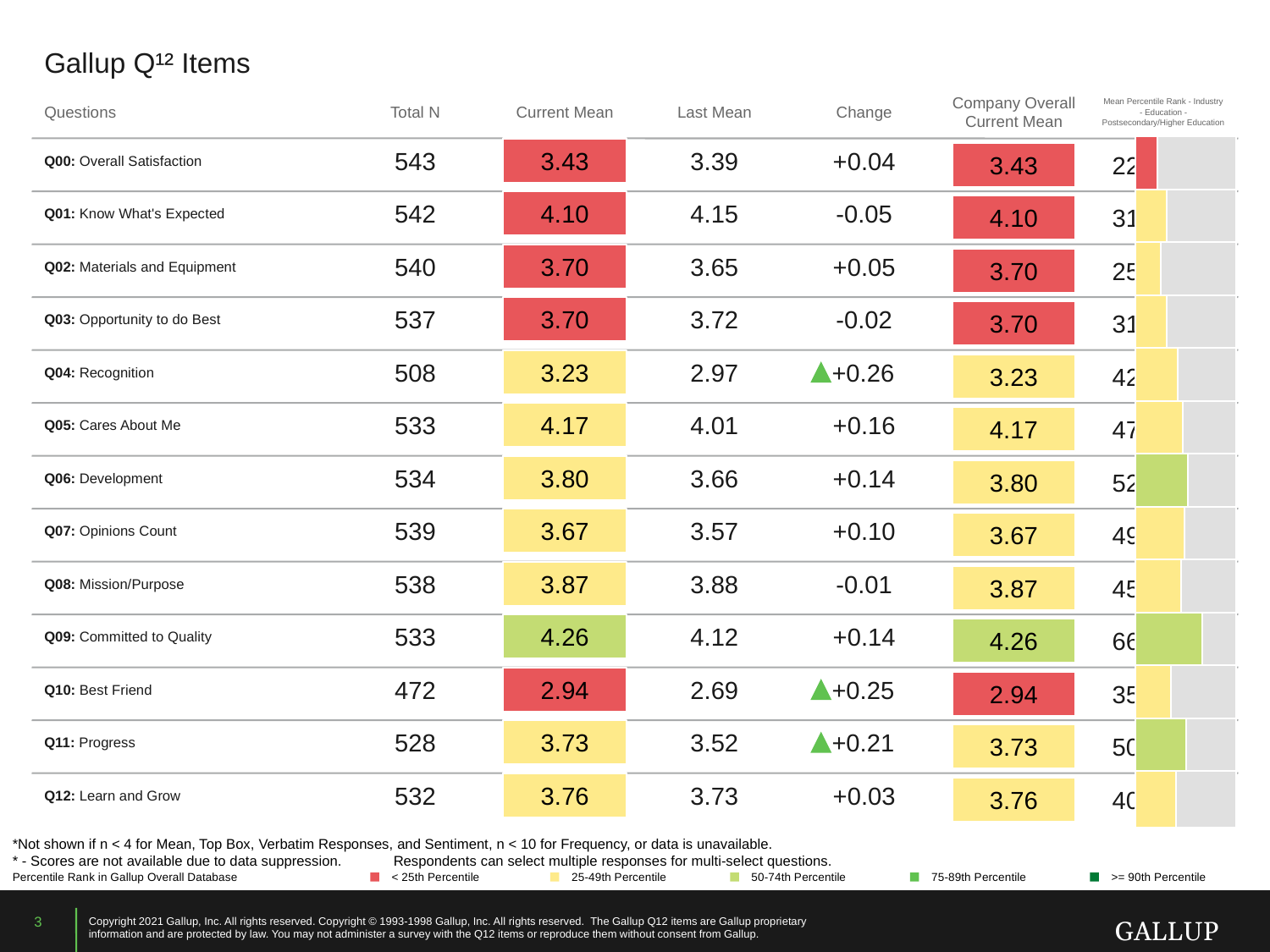

Gallup Q¹² Items
Questions
Total N
Current Mean
Last Mean
Change
Company Overall Current Mean
Mean Percentile Rank - Industry - Education - Postsecondary/Higher Education

### Chart

| Category |  |  |
|---|---|---|
Q00: Overall Satisfaction
543

3.43
3.39
+0.04

22
3.43

### Chart

| Category |  |  |
|---|---|---|
Q01: Know What's Expected
542

4.10
4.15
-0.05

31
4.10

### Chart

| Category |  |  |
|---|---|---|
Q02: Materials and Equipment
540

3.70
3.65
+0.05

25
3.70

### Chart

| Category |  |  |
|---|---|---|
Q03: Opportunity to do Best
537

3.70
3.72
-0.02

31
3.70

### Chart

| Category |  |  |
|---|---|---|
Q04: Recognition
508

3.23
2.97

+0.26

42
3.23

### Chart

| Category |  |  |
|---|---|---|
Q05: Cares About Me
533

4.17
4.01
+0.16

47
4.17

### Chart

| Category |  |  |
|---|---|---|
Q06: Development
534

3.80
3.66
+0.14

52
3.80

### Chart

| Category |  |  |
|---|---|---|
Q07: Opinions Count
539

3.67
3.57
+0.10

49
3.67

### Chart

| Category |  |  |
|---|---|---|
Q08: Mission/Purpose
538

3.87
3.88
-0.01

45
3.87

### Chart

| Category |  |  |
|---|---|---|
Q09: Committed to Quality
533

4.26
4.12
+0.14

66
4.26

### Chart

| Category |  |  |
|---|---|---|
Q10: Best Friend
472

2.94
2.69

+0.25

35
2.94

### Chart

| Category |  |  |
|---|---|---|
Q11: Progress
528

3.73
3.52

+0.21

50
3.73

### Chart

| Category |  |  |
|---|---|---|
Q12: Learn and Grow
532

3.76
3.73
+0.03

40
3.76
*Not shown if n < 4 for Mean, Top Box, Verbatim Responses, and Sentiment, n < 10 for Frequency, or data is unavailable.
* - Scores are not available due to data suppression.	Respondents can select multiple responses for multi-select questions.
Percentile Rank in Gallup Overall Database
< 25th Percentile
25-49th Percentile
50-74th Percentile
75-89th Percentile
>= 90th Percentile

3

Copyright 2021 Gallup, Inc. All rights reserved. Copyright © 1993-1998 Gallup, Inc. All rights reserved.  The Gallup Q12 items are Gallup proprietary information and are protected by law. You may not administer a survey with the Q12 items or reproduce them without consent from Gallup.
GALLUP